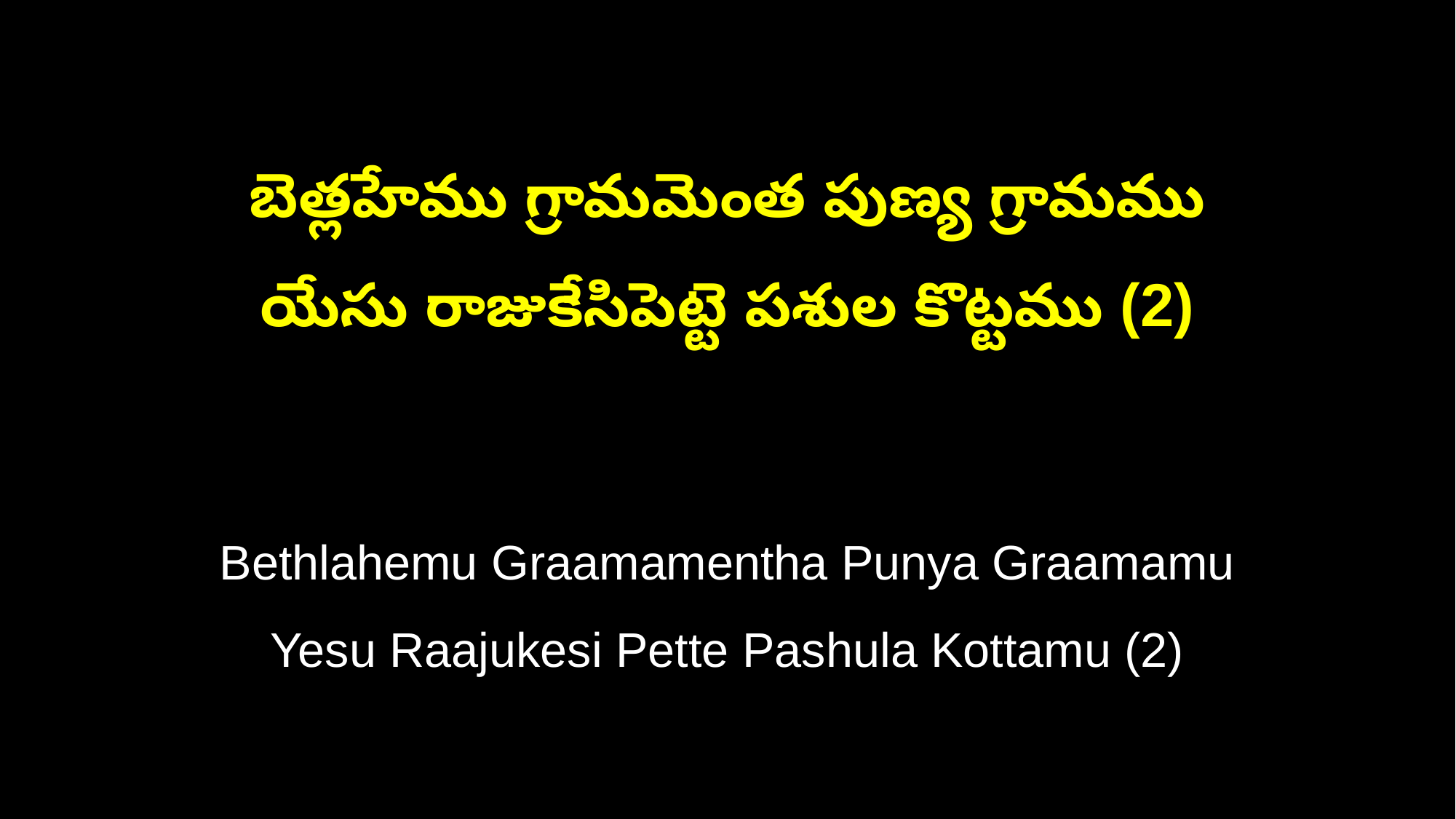

బెత్లహేము గ్రామమెంత పుణ్య గ్రామము
యేసు రాజుకేసిపెట్టె పశుల కొట్టము (2)
Bethlahemu Graamamentha Punya Graamamu
Yesu Raajukesi Pette Pashula Kottamu (2)